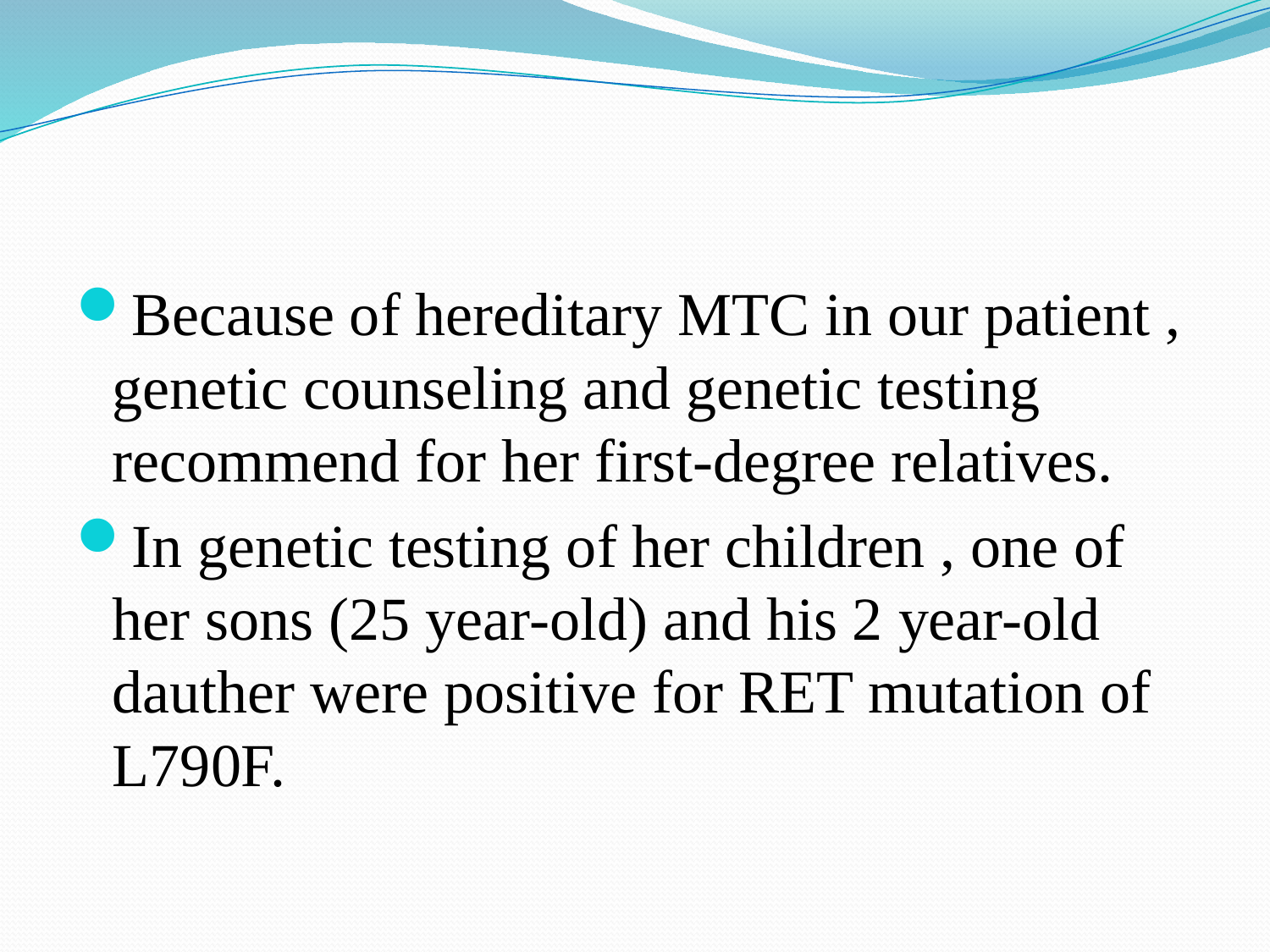

#
Because of hereditary MTC in our patient , genetic counseling and genetic testing recommend for her first-degree relatives.
In genetic testing of her children , one of her sons (25 year-old) and his 2 year-old dauther were positive for RET mutation of L790F.